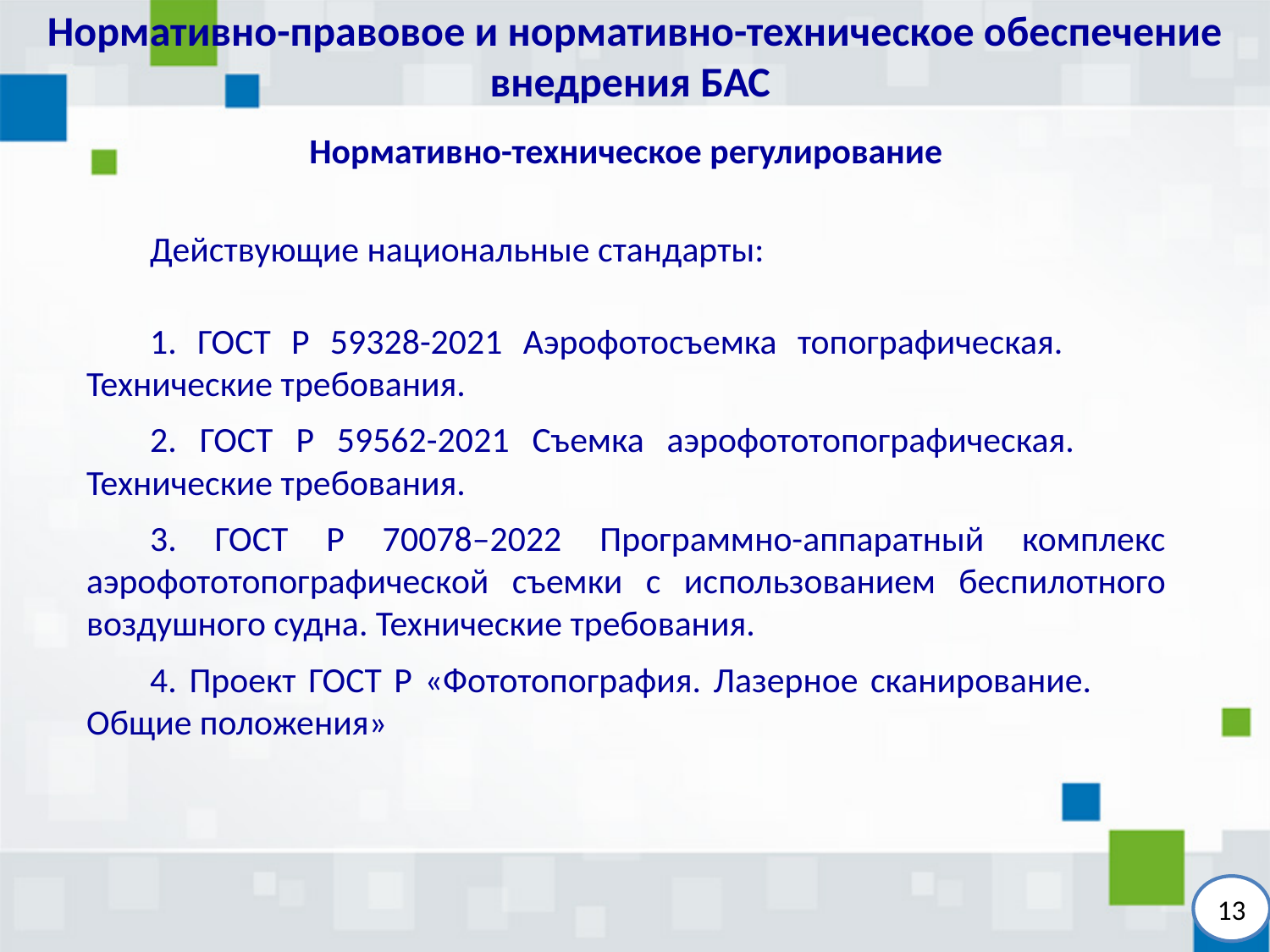

# Нормативно-правовое и нормативно-техническое обеспечение внедрения БАС

Нормативно-техническое регулирование

Действующие национальные стандарты:

1. ГОСТ Р 59328-2021 Аэрофотосъемка топографическая.      Технические требования.
2. ГОСТ Р 59562-2021 Съемка аэрофототопографическая.     Технические требования.
3. ГОСТ Р 70078–2022 Программно-аппаратный комплекс аэрофототопографической съемки с использованием беспилотного воздушного судна. Технические требования.
4. Проект ГОСТ Р «Фототопография. Лазерное сканирование.       Общие положения»

13